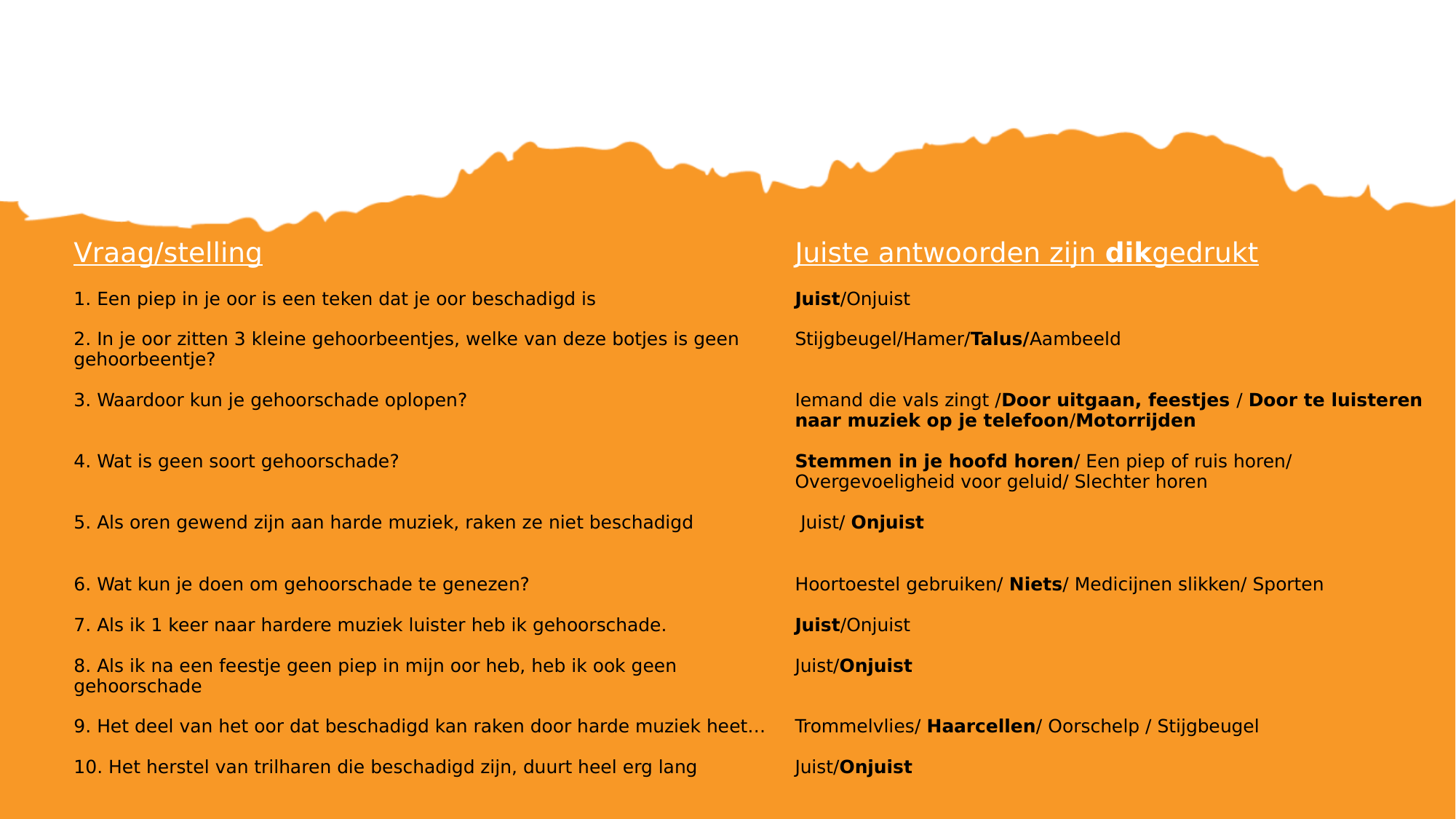

| Vraag/stelling | Juiste antwoorden zijn dikgedrukt |
| --- | --- |
| 1. Een piep in je oor is een teken dat je oor beschadigd is | Juist/Onjuist |
| 2. In je oor zitten 3 kleine gehoorbeentjes, welke van deze botjes is geen gehoorbeentje? | Stijgbeugel/Hamer/Talus/Aambeeld |
| 3. Waardoor kun je gehoorschade oplopen? | Iemand die vals zingt /Door uitgaan, feestjes / Door te luisteren naar muziek op je telefoon/Motorrijden |
| 4. Wat is geen soort gehoorschade? | Stemmen in je hoofd horen/ Een piep of ruis horen/ Overgevoeligheid voor geluid/ Slechter horen |
| 5. Als oren gewend zijn aan harde muziek, raken ze niet beschadigd | Juist/ Onjuist |
| 6. Wat kun je doen om gehoorschade te genezen? | Hoortoestel gebruiken/ Niets/ Medicijnen slikken/ Sporten |
| 7. Als ik 1 keer naar hardere muziek luister heb ik gehoorschade. | Juist/Onjuist |
| 8. Als ik na een feestje geen piep in mijn oor heb, heb ik ook geen gehoorschade | Juist/Onjuist |
| 9. Het deel van het oor dat beschadigd kan raken door harde muziek heet… | Trommelvlies/ Haarcellen/ Oorschelp / Stijgbeugel |
| 10. Het herstel van trilharen die beschadigd zijn, duurt heel erg lang | Juist/Onjuist |